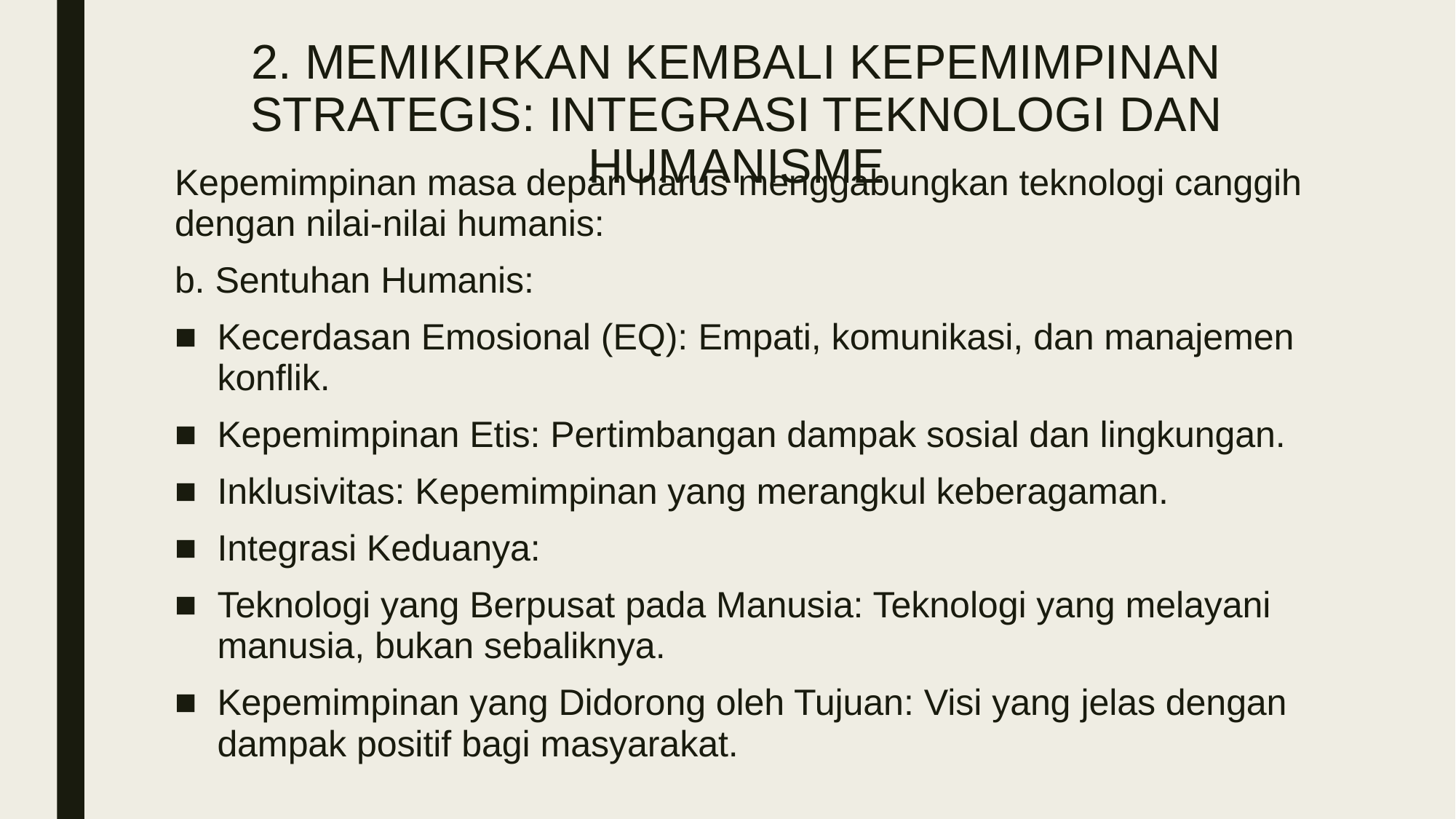

# 2. MEMIKIRKAN KEMBALI KEPEMIMPINAN STRATEGIS: INTEGRASI TEKNOLOGI DAN HUMANISME
Kepemimpinan masa depan harus menggabungkan teknologi canggih dengan nilai-nilai humanis:
b. Sentuhan Humanis:
Kecerdasan Emosional (EQ): Empati, komunikasi, dan manajemen konflik.
Kepemimpinan Etis: Pertimbangan dampak sosial dan lingkungan.
Inklusivitas: Kepemimpinan yang merangkul keberagaman.
Integrasi Keduanya:
Teknologi yang Berpusat pada Manusia: Teknologi yang melayani manusia, bukan sebaliknya.
Kepemimpinan yang Didorong oleh Tujuan: Visi yang jelas dengan dampak positif bagi masyarakat.